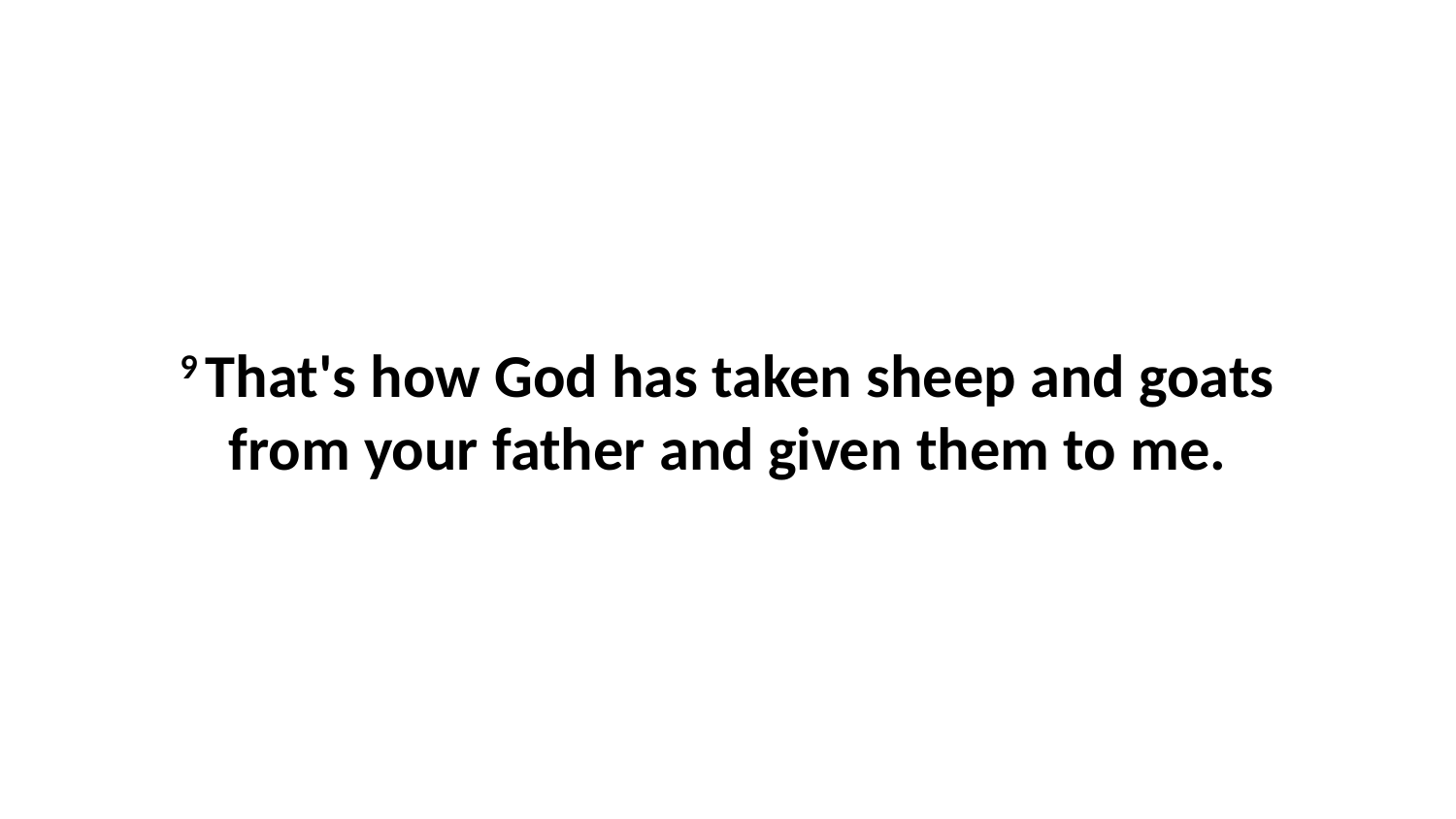

9 That's how God has taken sheep and goats from your father and given them to me.